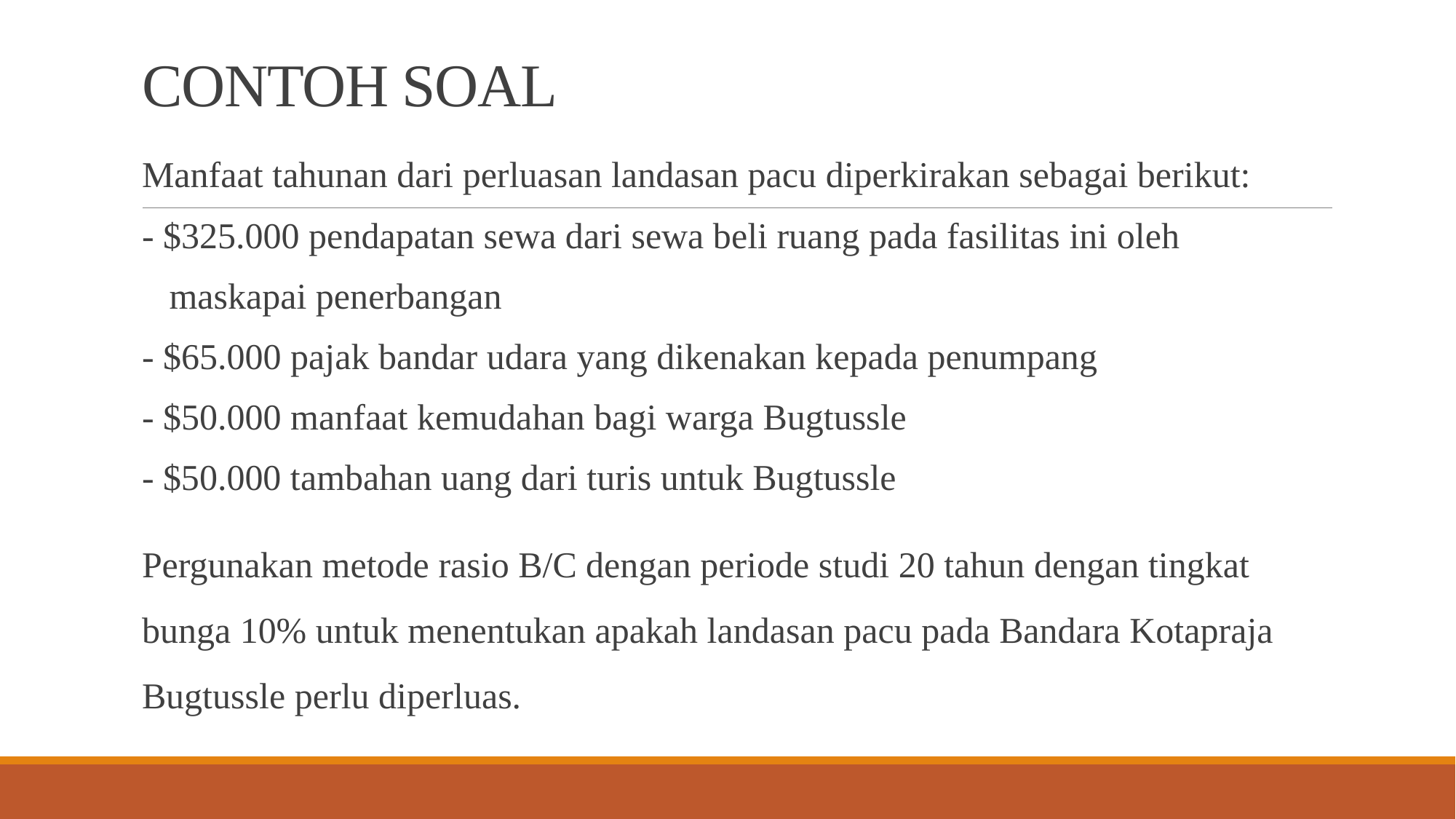

# CONTOH SOAL
Manfaat tahunan dari perluasan landasan pacu diperkirakan sebagai berikut:
- $325.000 pendapatan sewa dari sewa beli ruang pada fasilitas ini oleh
   maskapai penerbangan
- $65.000 pajak bandar udara yang dikenakan kepada penumpang
- $50.000 manfaat kemudahan bagi warga Bugtussle
- $50.000 tambahan uang dari turis untuk Bugtussle
Pergunakan metode rasio B/C dengan periode studi 20 tahun dengan tingkat bunga 10% untuk menentukan apakah landasan pacu pada Bandara Kotapraja Bugtussle perlu diperluas.